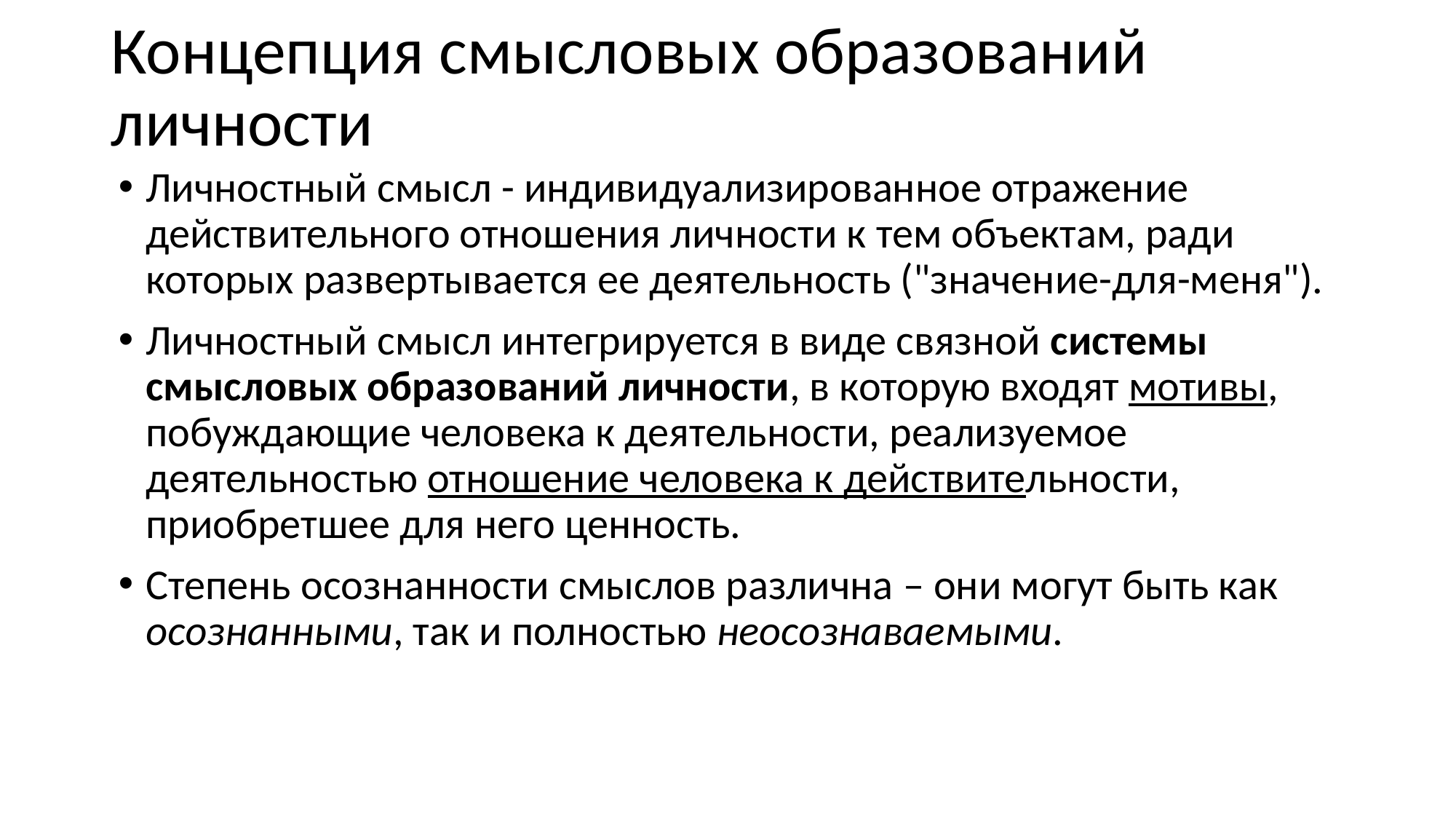

# Концепция смысловых образований личности
Личностный смысл - индивидуализированное отражение действительного отношения личности к тем объектам, ради которых развертывается ее деятельность ("значение-для-меня").
Личностный смысл интегрируется в виде связной системы смысловых образований личности, в которую входят мотивы, побуждающие человека к деятельности, реализуемое деятельностью отношение человека к действительности, приобретшее для него ценность.
Степень осознанности смыслов различна – они могут быть как осознанными, так и полностью неосознаваемыми.